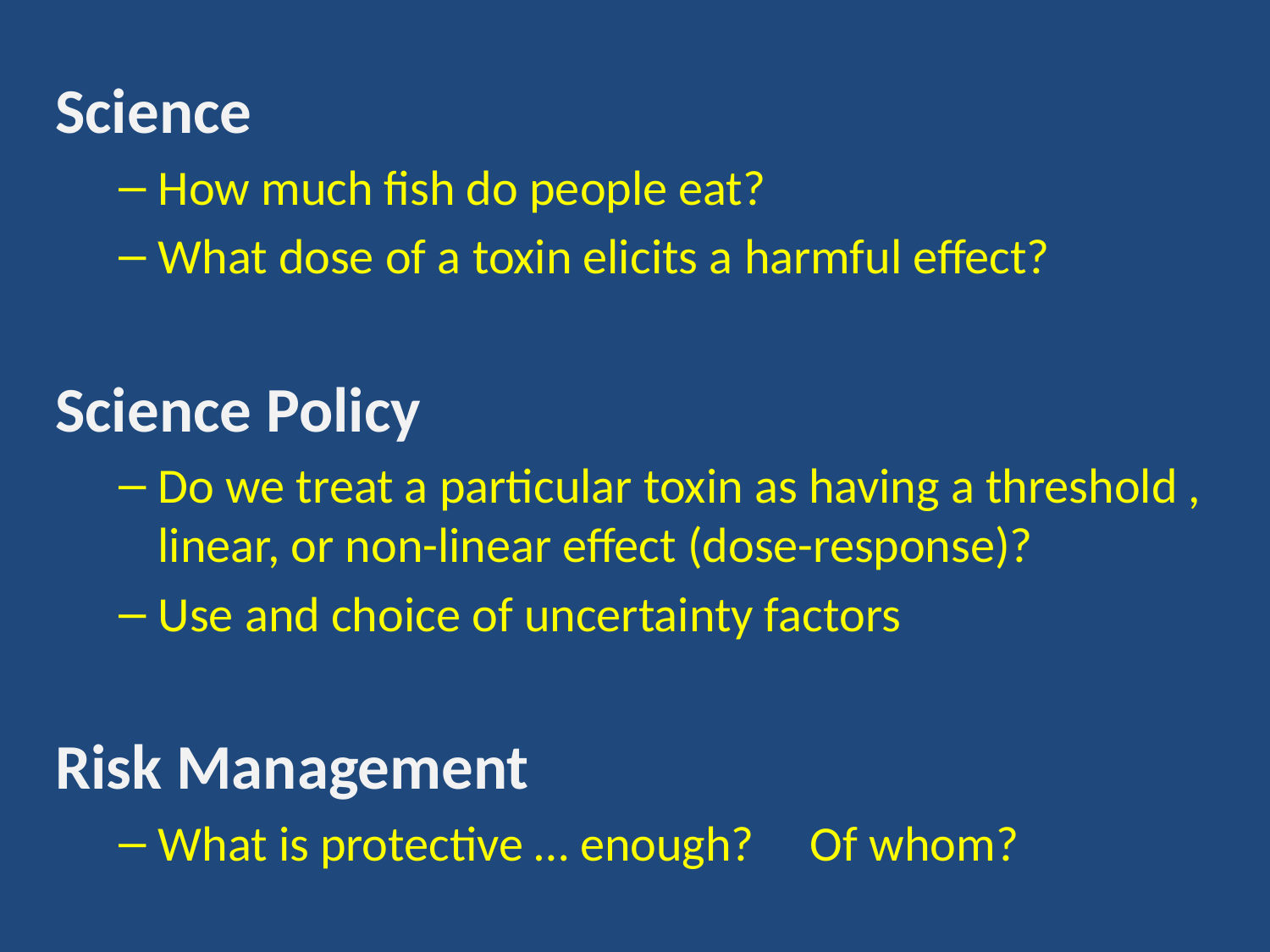

Science
How much fish do people eat?
What dose of a toxin elicits a harmful effect?

Science Policy
Do we treat a particular toxin as having a threshold , linear, or non-linear effect (dose-response)?
Use and choice of uncertainty factors

Risk Management
What is protective … enough?     Of whom?